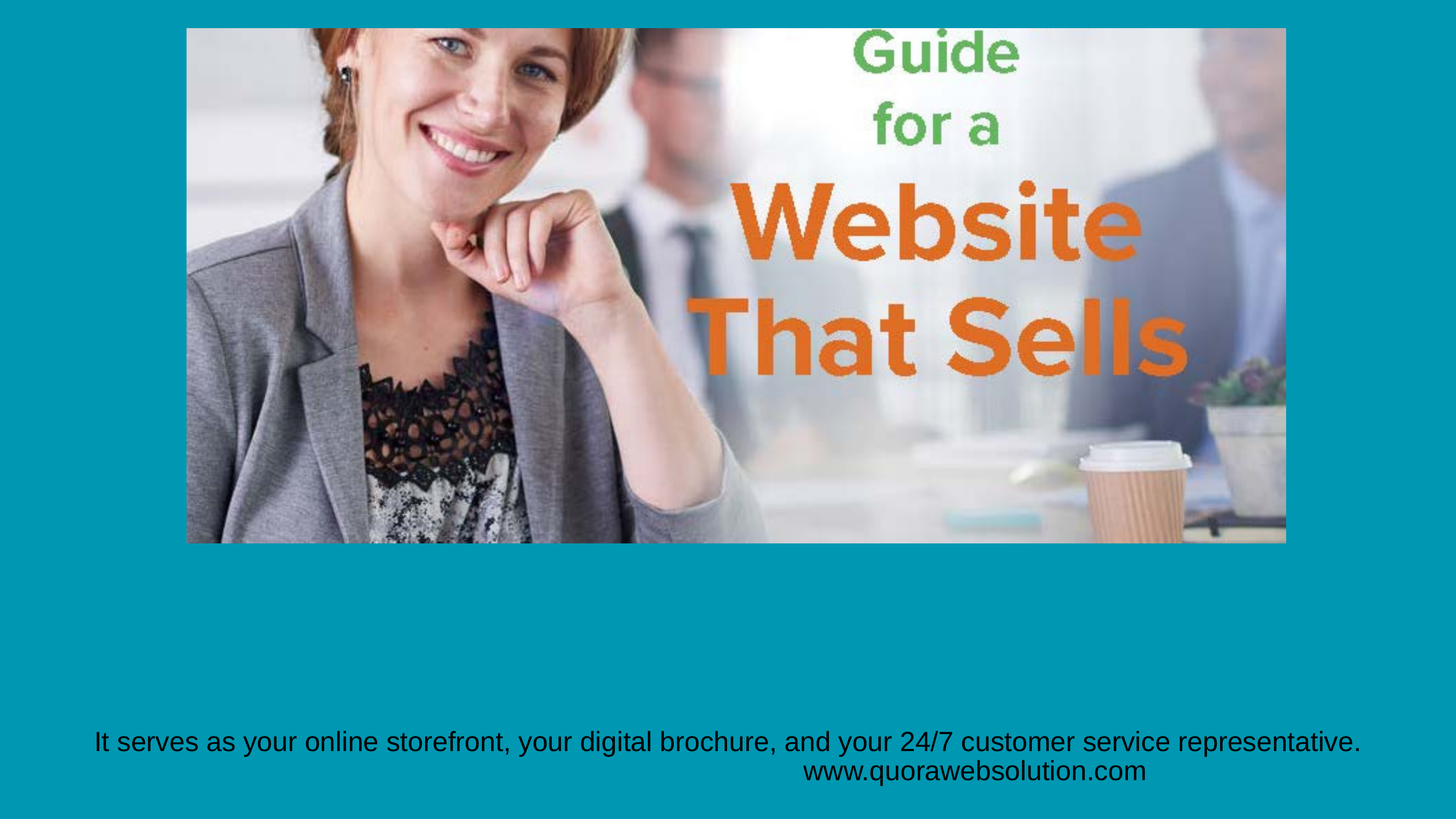

It serves as your online storefront, your digital brochure, and your 24/7 customer service representative.
www.quorawebsolution.com